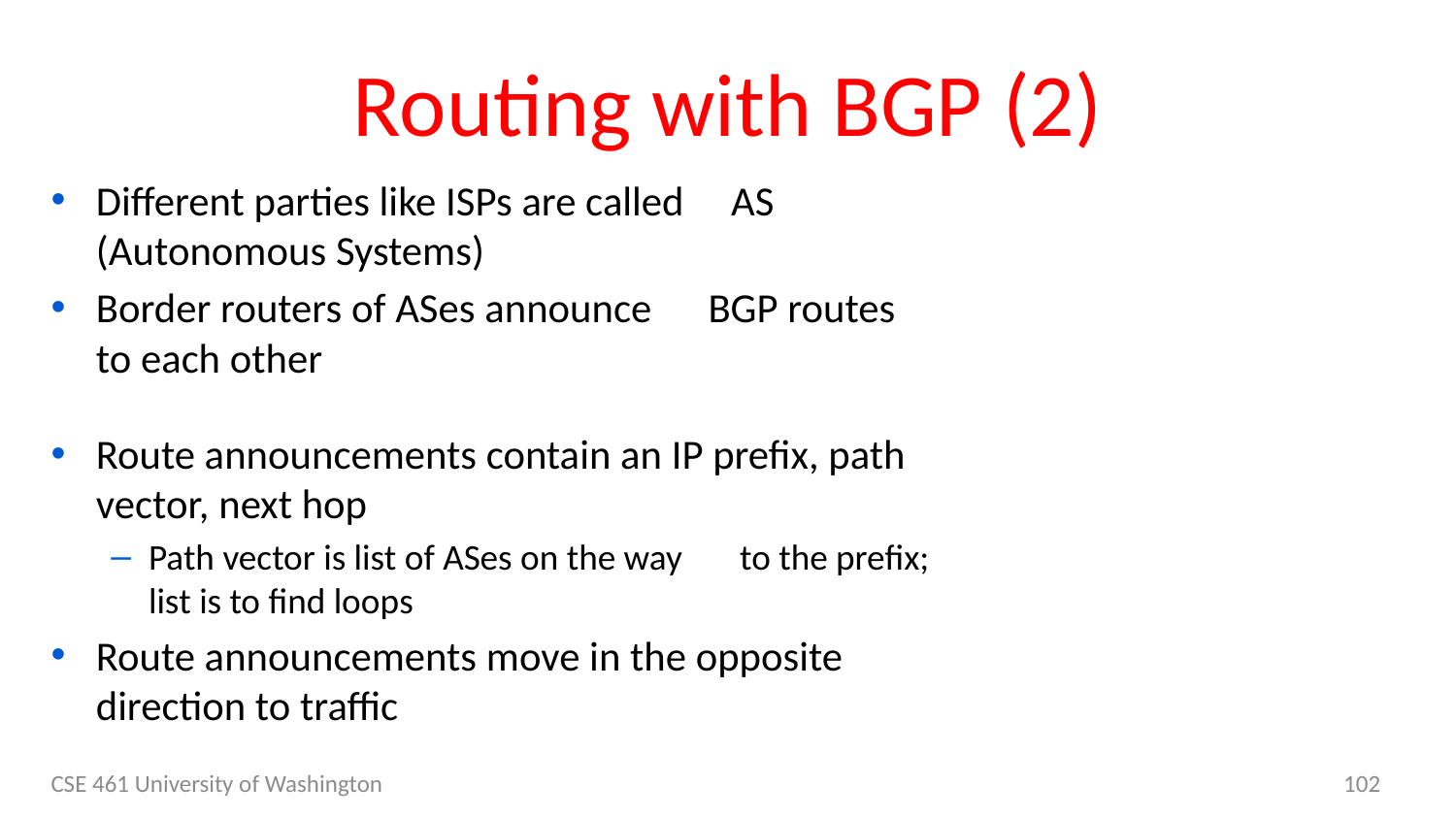

# Routing with BGP (2)
Different parties like ISPs are called     AS (Autonomous Systems)
Border routers of ASes announce      BGP routes to each other

Route announcements contain an IP prefix, path vector, next hop
Path vector is list of ASes on the way       to the prefix; list is to find loops
Route announcements move in the opposite direction to traffic
CSE 461 University of Washington
102